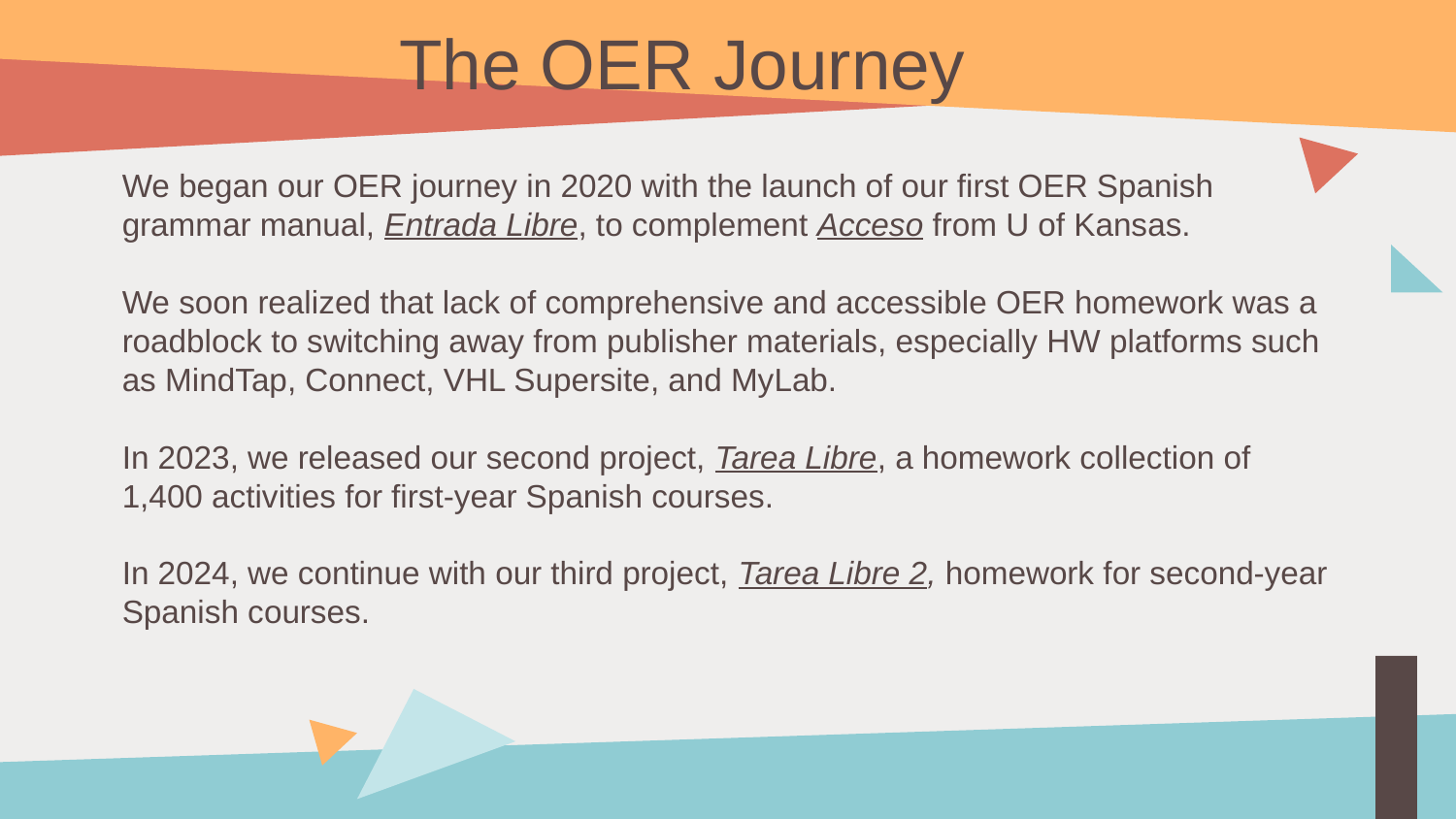

The OER Journey
We began our OER journey in 2020 with the launch of our first OER Spanish grammar manual, Entrada Libre, to complement Acceso from U of Kansas.

We soon realized that lack of comprehensive and accessible OER homework was a roadblock to switching away from publisher materials, especially HW platforms such as MindTap, Connect, VHL Supersite, and MyLab.

In 2023, we released our second project, Tarea Libre, a homework collection of 1,400 activities for first-year Spanish courses.

In 2024, we continue with our third project, Tarea Libre 2, homework for second-year Spanish courses.